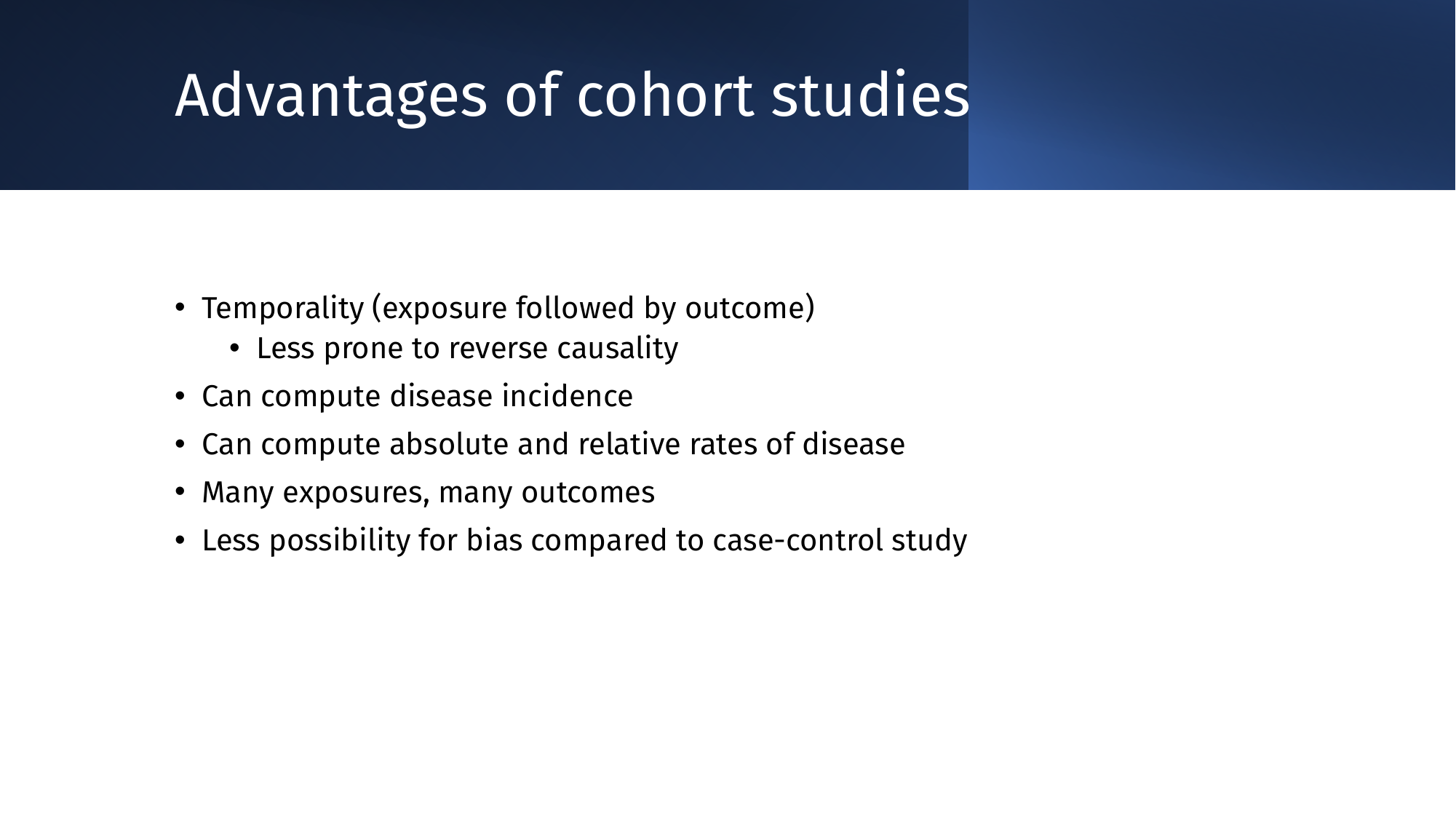

# Advantages of cohort studies
Temporality (exposure followed by outcome)
Less prone to reverse causality
Can compute disease incidence
Can compute absolute and relative rates of disease
Many exposures, many outcomes
Less possibility for bias compared to case-control study